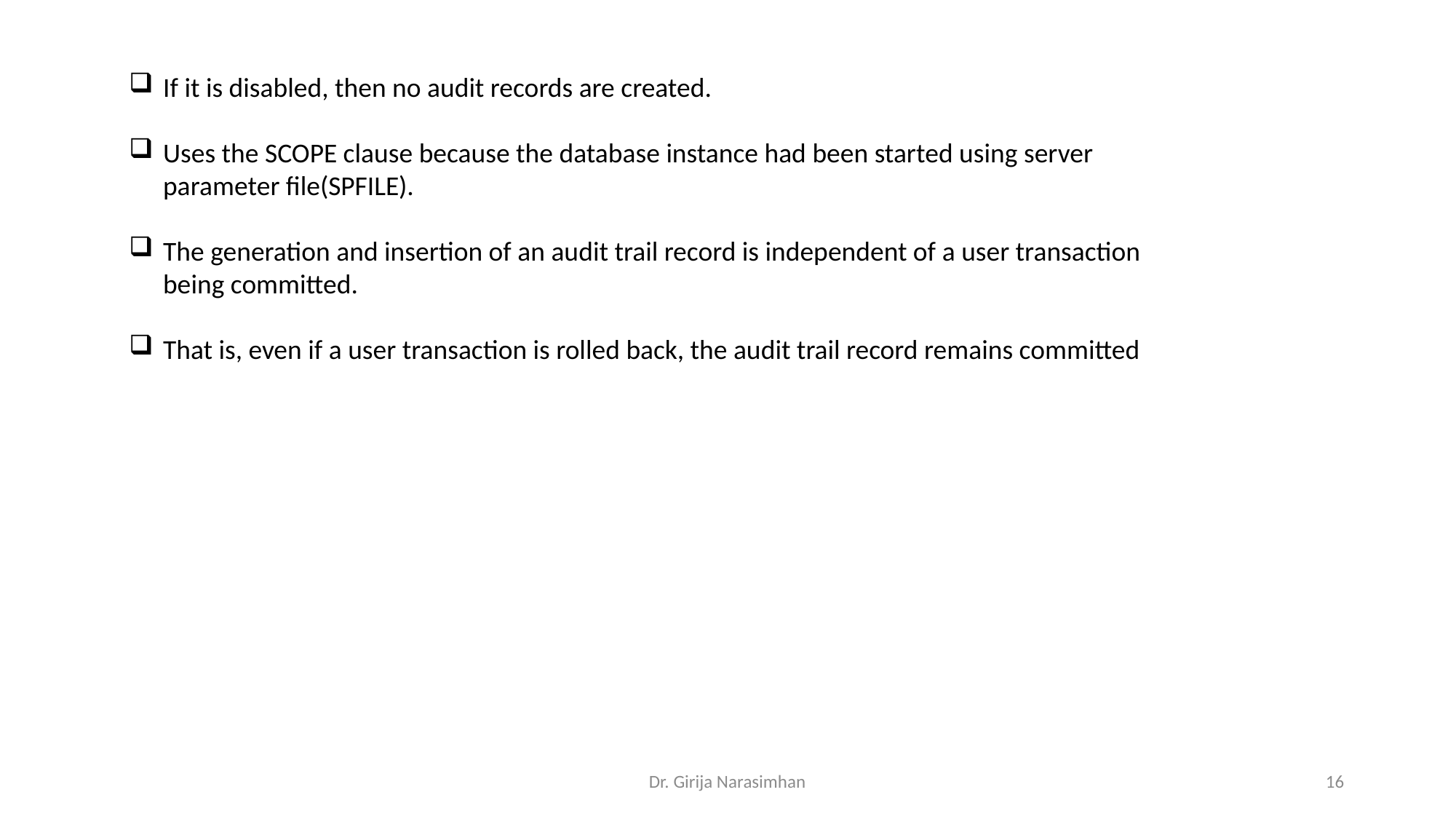

If it is disabled, then no audit records are created.

Uses the SCOPE clause because the database instance had been started using server parameter file(SPFILE).

The generation and insertion of an audit trail record is independent of a user transaction being committed.

That is, even if a user transaction is rolled back, the audit trail record remains committed
Dr. Girija Narasimhan
16